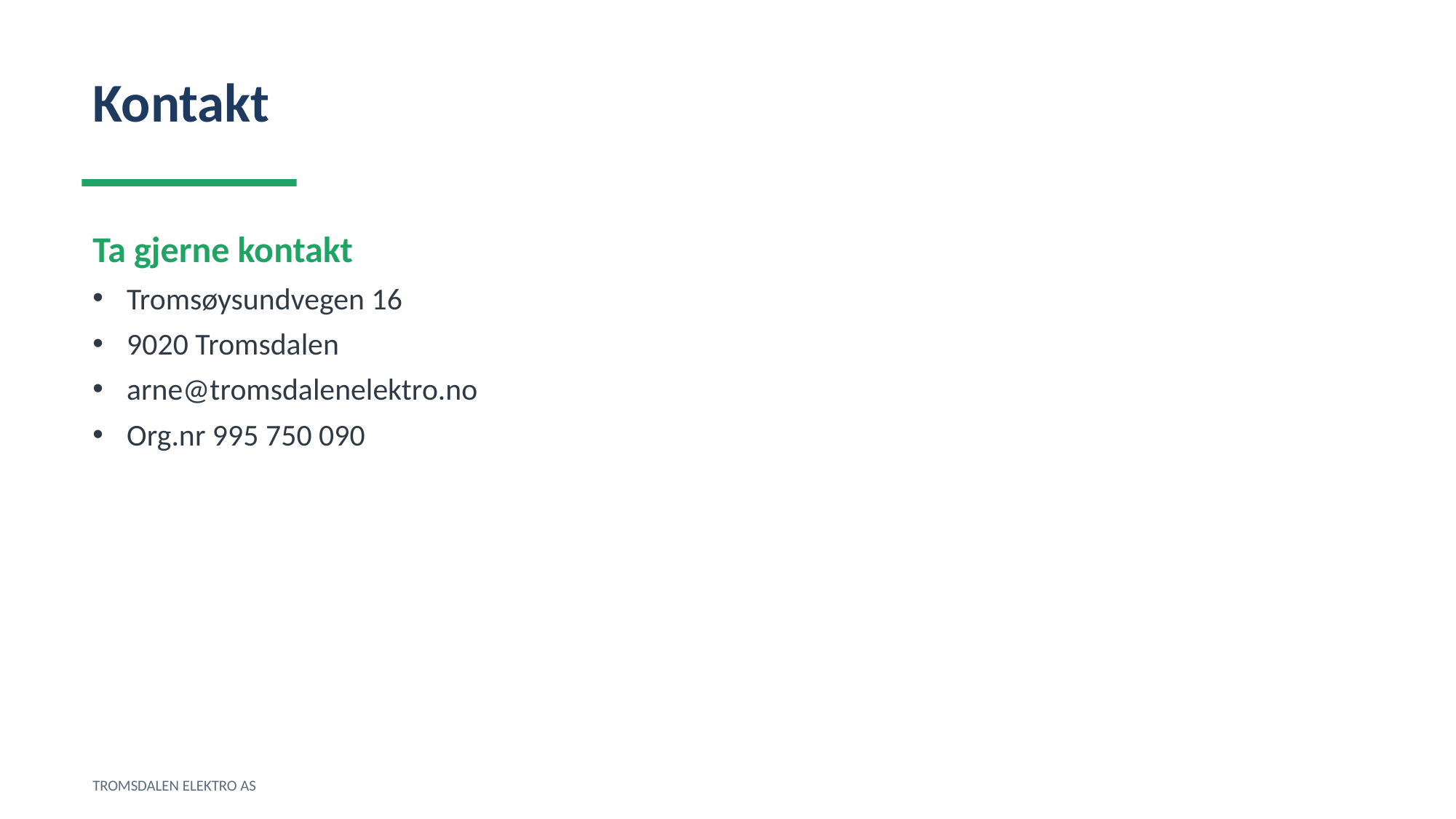

Kontakt

Ta gjerne kontakt
Tromsøysundvegen 16
9020 Tromsdalen
arne@tromsdalenelektro.no
Org.nr 995 750 090
TROMSDALEN ELEKTRO AS